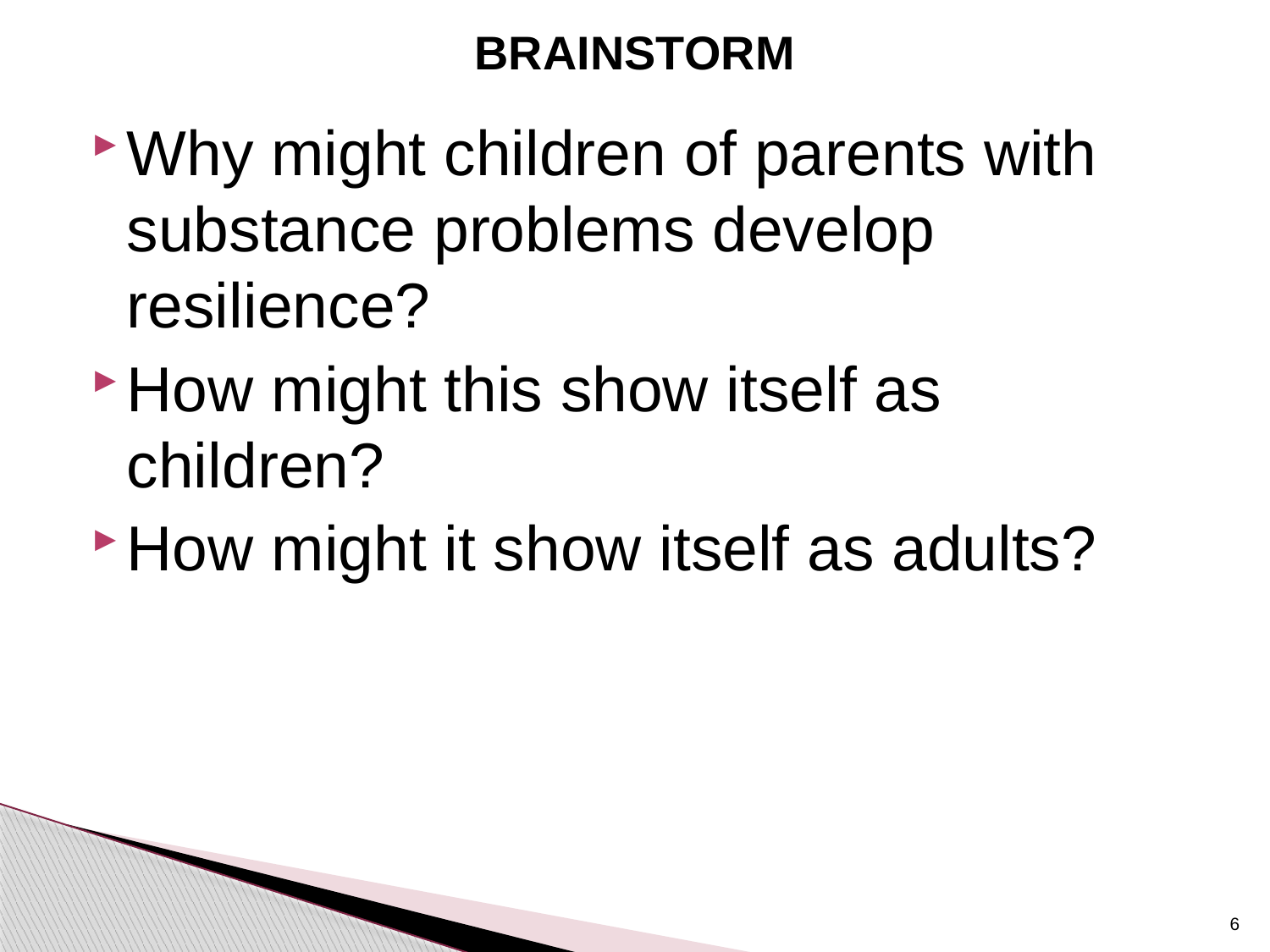

# BRAINSTORM
Why might children of parents with substance problems develop resilience?
How might this show itself as children?
How might it show itself as adults?

6